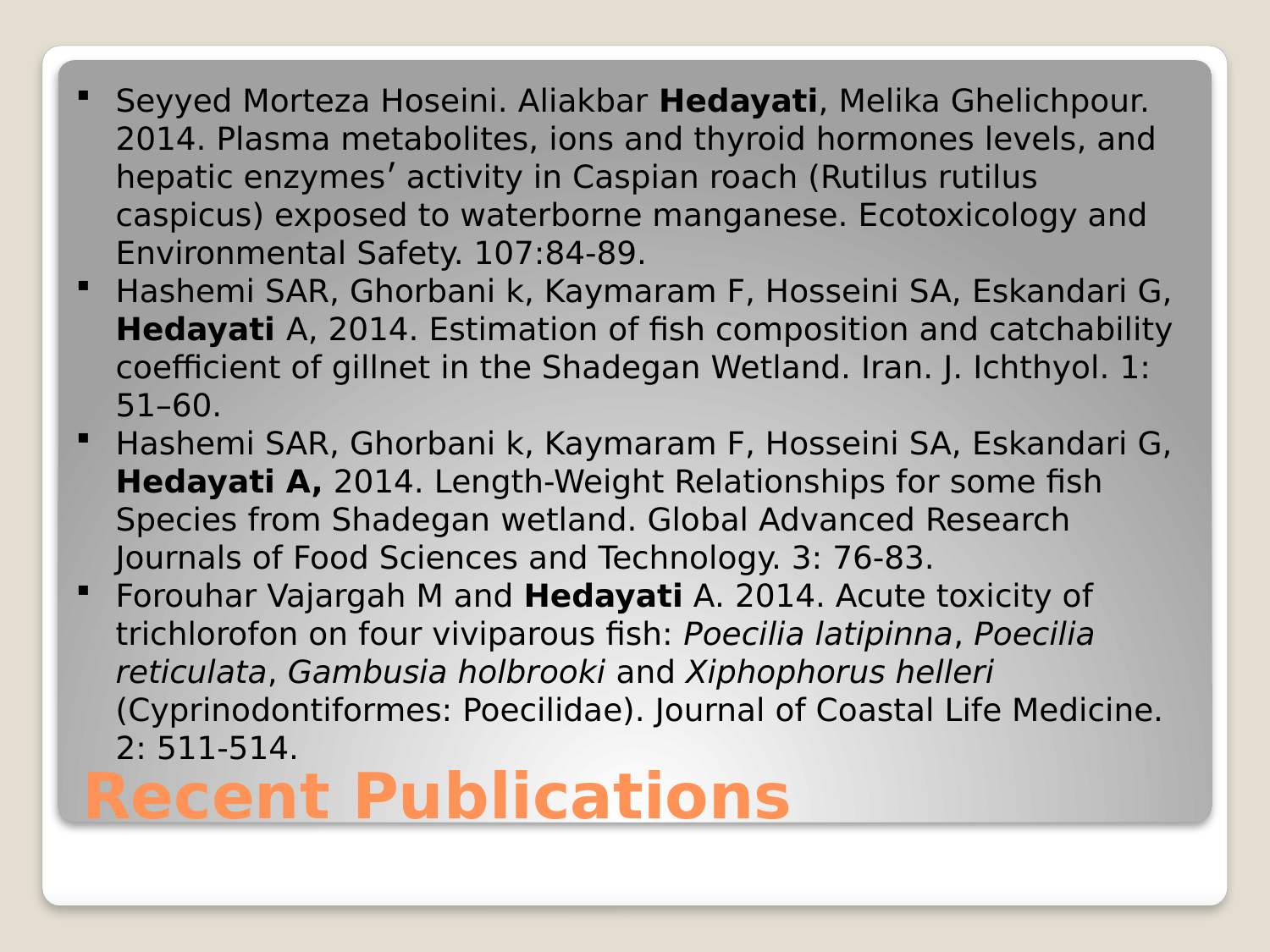

Seyyed Morteza Hoseini. Aliakbar Hedayati, Melika Ghelichpour.  2014. Plasma metabolites, ions and thyroid hormones levels, and hepatic enzymes׳ activity in Caspian roach (Rutilus rutilus caspicus) exposed to waterborne manganese. Ecotoxicology and Environmental Safety. 107:84-89.
Hashemi SAR, Ghorbani k, Kaymaram F, Hosseini SA, Eskandari G, Hedayati A, 2014. Estimation of fish composition and catchability coefficient of gillnet in the Shadegan Wetland. Iran. J. Ichthyol. 1: 51–60.
Hashemi SAR, Ghorbani k, Kaymaram F, Hosseini SA, Eskandari G, Hedayati A, 2014. Length-Weight Relationships for some fish Species from Shadegan wetland. Global Advanced Research Journals of Food Sciences and Technology. 3: 76-83.
Forouhar Vajargah M and Hedayati A. 2014. Acute toxicity of trichlorofon on four viviparous fish: Poecilia latipinna, Poecilia reticulata, Gambusia holbrooki and Xiphophorus helleri (Cyprinodontiformes: Poecilidae). Journal of Coastal Life Medicine. 2: 511-514.

# Recent Publications